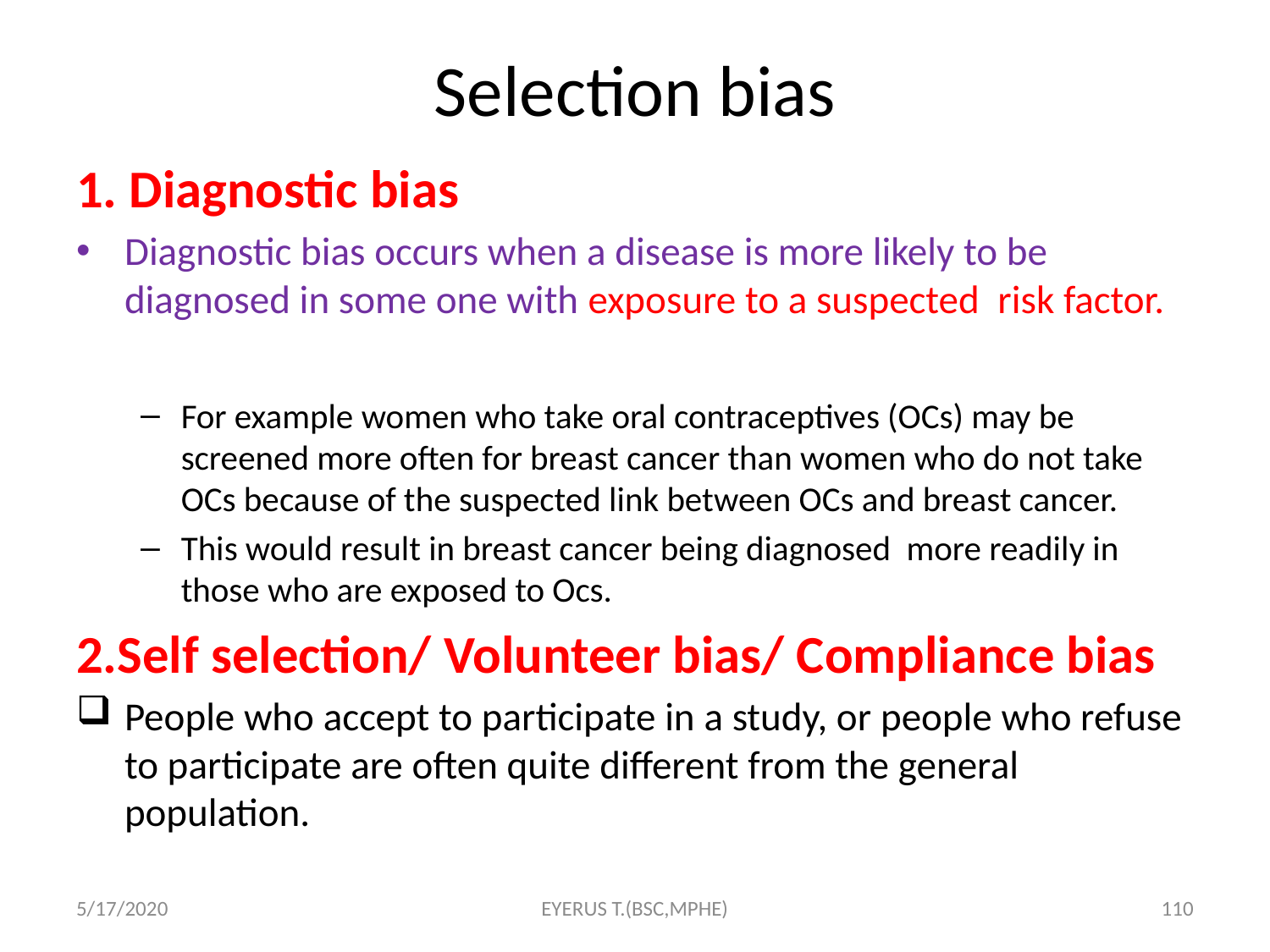

# Selection bias
1. Diagnostic bias
Diagnostic bias occurs when a disease is more likely to be diagnosed in some one with exposure to a suspected  risk factor.

For example women who take oral contraceptives (OCs) may be screened more often for breast cancer than women who do not take OCs because of the suspected link between OCs and breast cancer.
This would result in breast cancer being diagnosed  more readily in those who are exposed to Ocs.
2.Self selection/ Volunteer bias/ Compliance bias
People who accept to participate in a study, or people who refuse to participate are often quite different from the general population.

5/17/2020
EYERUS T.(BSC,MPHE)
110